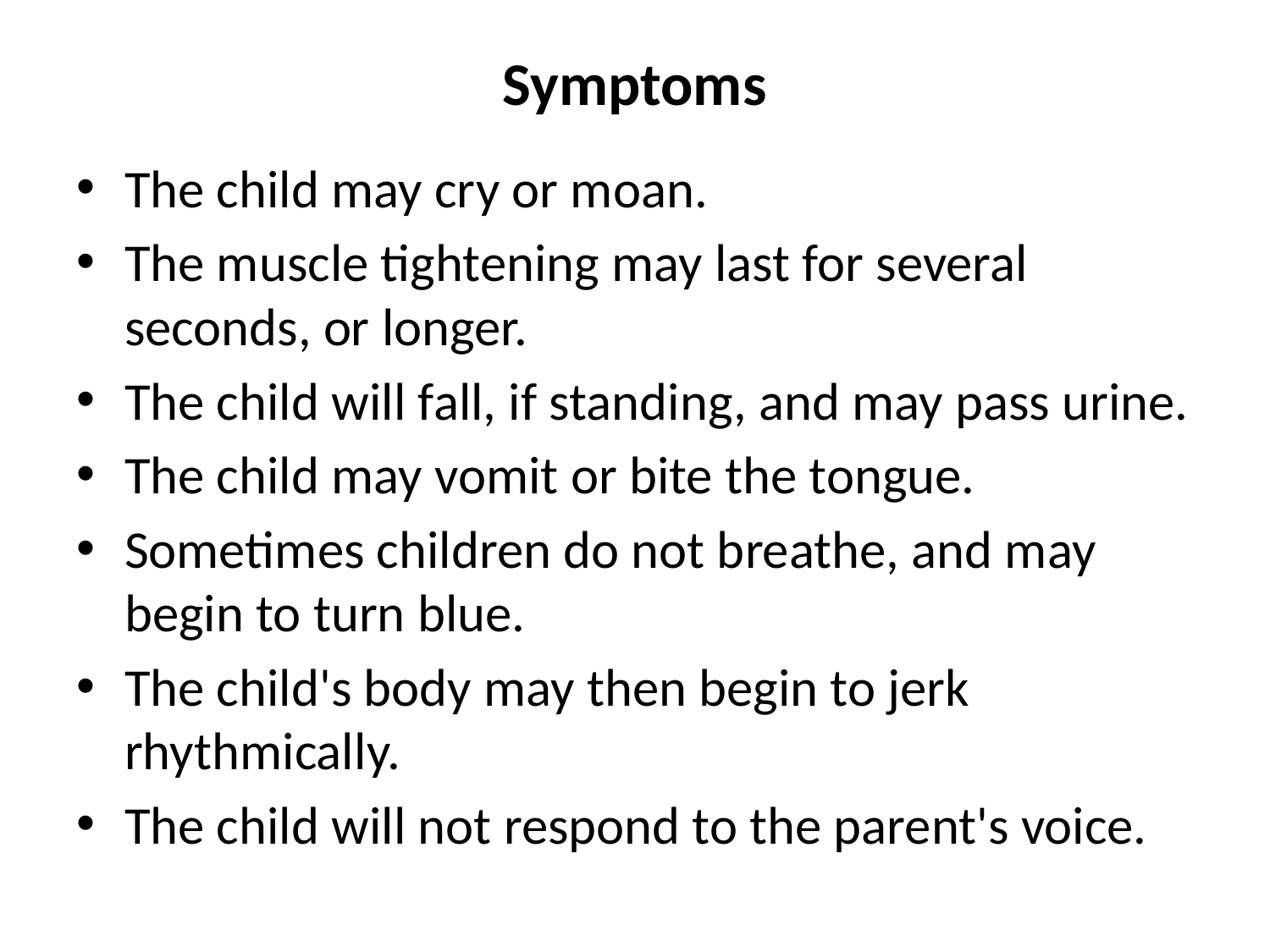

# Symptoms
The child may cry or moan.
The muscle tightening may last for several seconds, or longer.
The child will fall, if standing, and may pass urine.
The child may vomit or bite the tongue.
Sometimes children do not breathe, and may begin to turn blue.
The child's body may then begin to jerk rhythmically.
The child will not respond to the parent's voice.